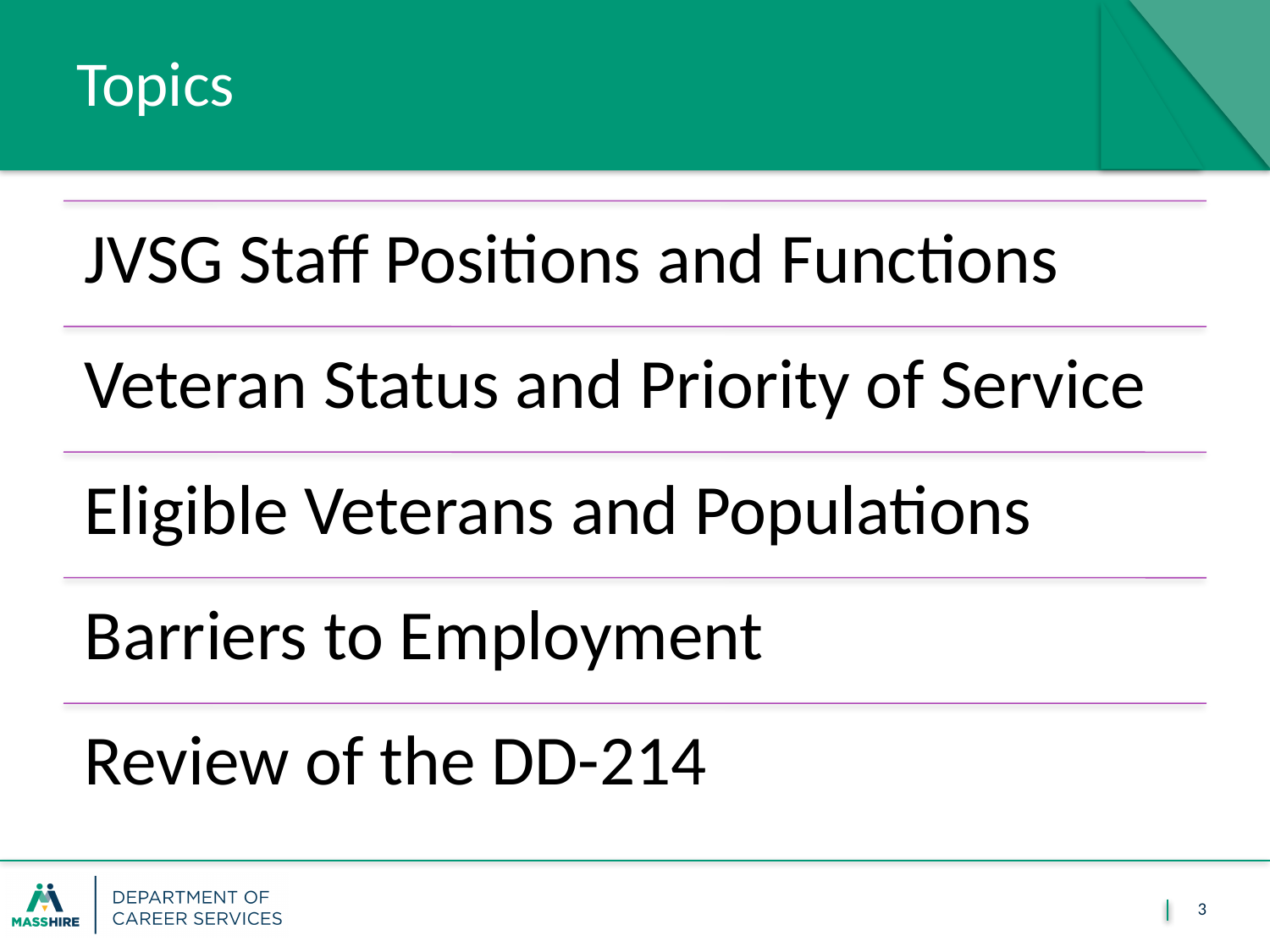

# Topics
JVSG Staff Positions and Functions
Veteran Status and Priority of Service
Eligible Veterans and Populations
Barriers to Employment
Review of the DD-214
3